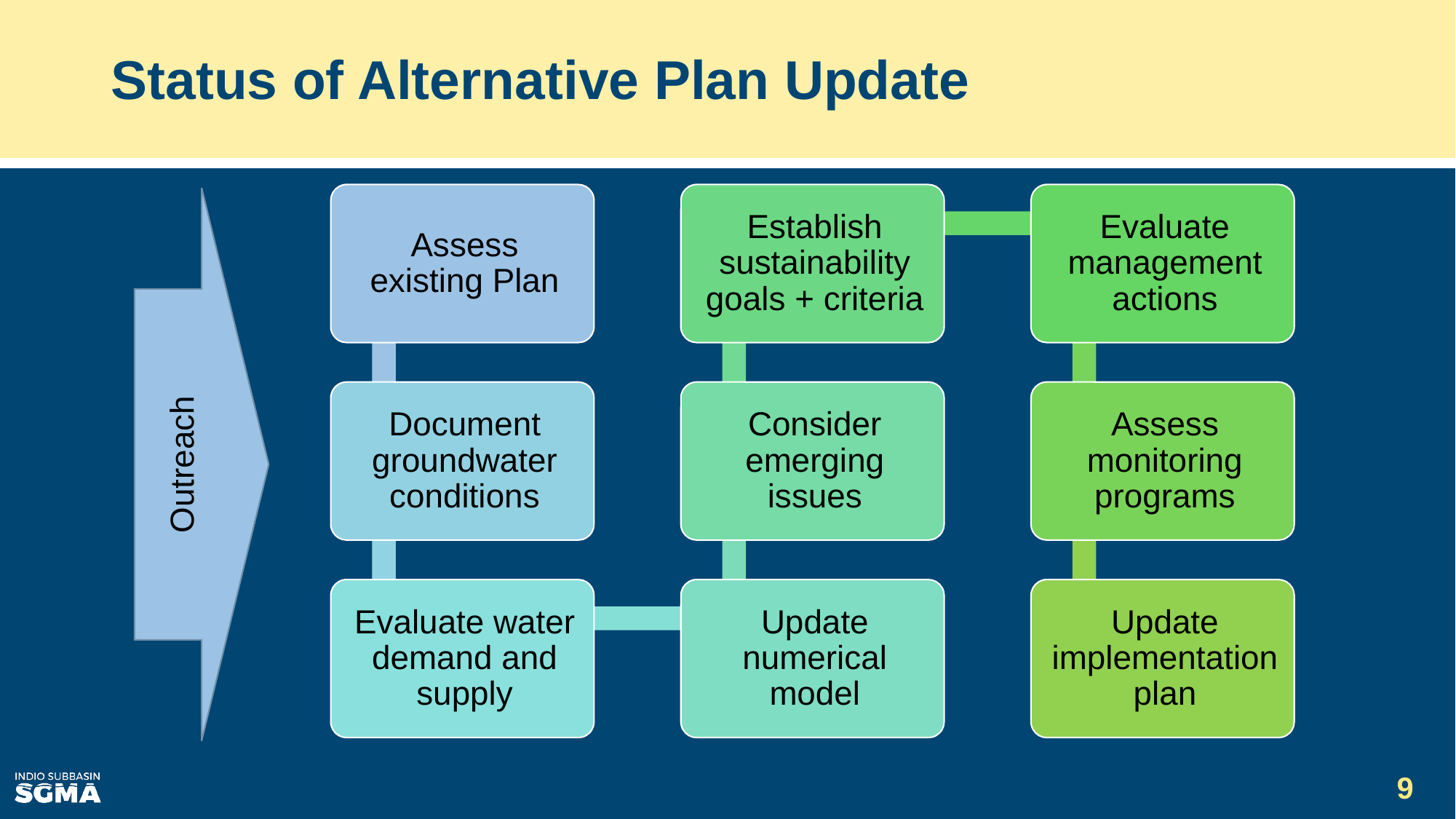

# Status of Alternative Plan Update
Assess existing Plan
Document groundwater conditions
Evaluate water demand and supply
Update numerical model
Consider emerging issues
Establish sustainability goals + criteria
Evaluate management actions
Assess monitoring programs
Update implementation plan
Outreach
9